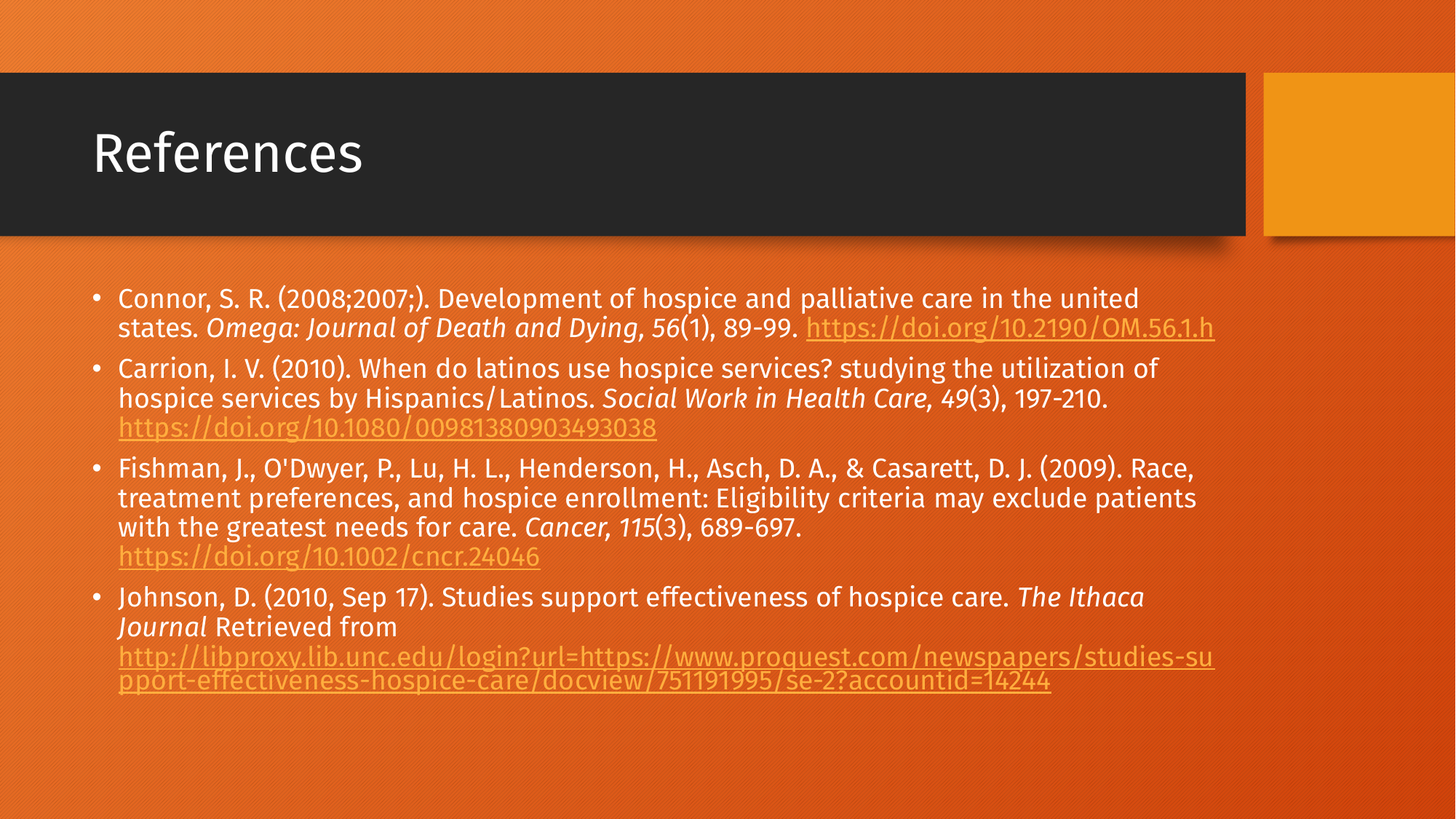

# References
Connor, S. R. (2008;2007;). Development of hospice and palliative care in the united states. Omega: Journal of Death and Dying, 56(1), 89-99. https://doi.org/10.2190/OM.56.1.h
Carrion, I. V. (2010). When do latinos use hospice services? studying the utilization of hospice services by Hispanics/Latinos. Social Work in Health Care, 49(3), 197-210. https://doi.org/10.1080/00981380903493038
Fishman, J., O'Dwyer, P., Lu, H. L., Henderson, H., Asch, D. A., & Casarett, D. J. (2009). Race, treatment preferences, and hospice enrollment: Eligibility criteria may exclude patients with the greatest needs for care. Cancer, 115(3), 689-697. https://doi.org/10.1002/cncr.24046
Johnson, D. (2010, Sep 17). Studies support effectiveness of hospice care. The Ithaca Journal Retrieved from http://libproxy.lib.unc.edu/login?url=https://www.proquest.com/newspapers/studies-support-effectiveness-hospice-care/docview/751191995/se-2?accountid=14244